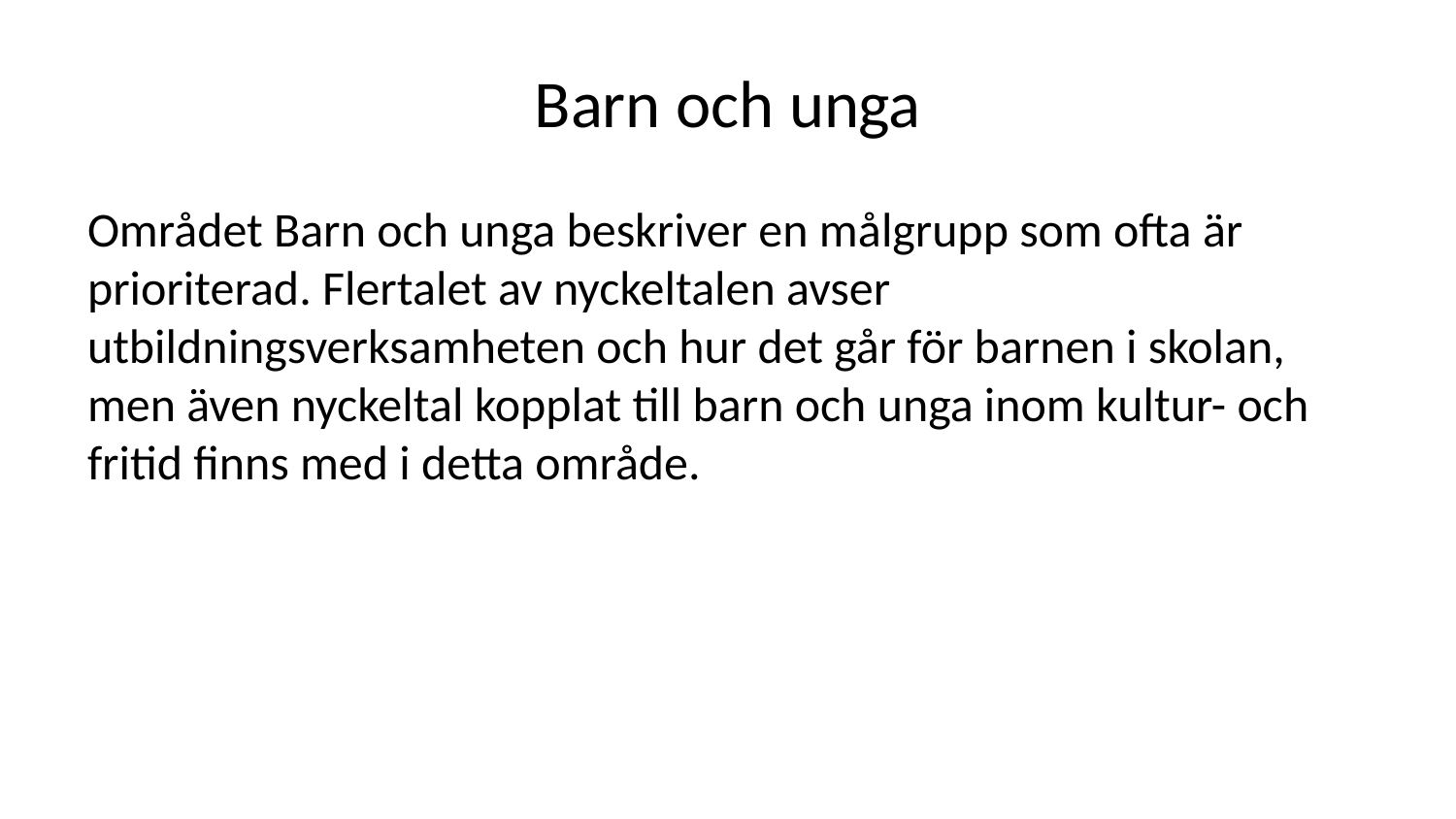

# Barn och unga
Området Barn och unga beskriver en målgrupp som ofta är prioriterad. Flertalet av nyckeltalen avser utbildningsverksamheten och hur det går för barnen i skolan, men även nyckeltal kopplat till barn och unga inom kultur- och fritid finns med i detta område.